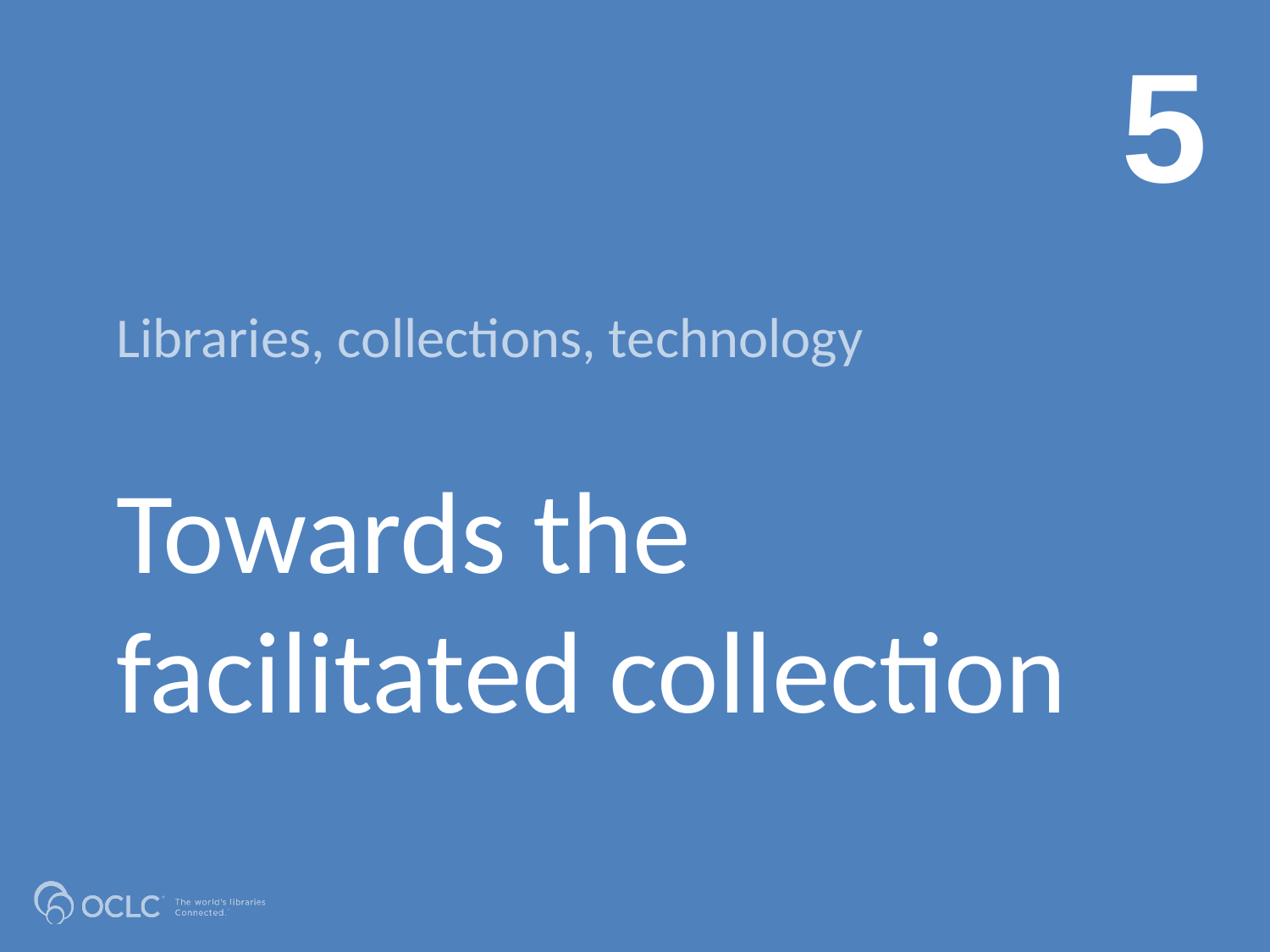

5
Libraries, collections, technology
# Towards the facilitated collection